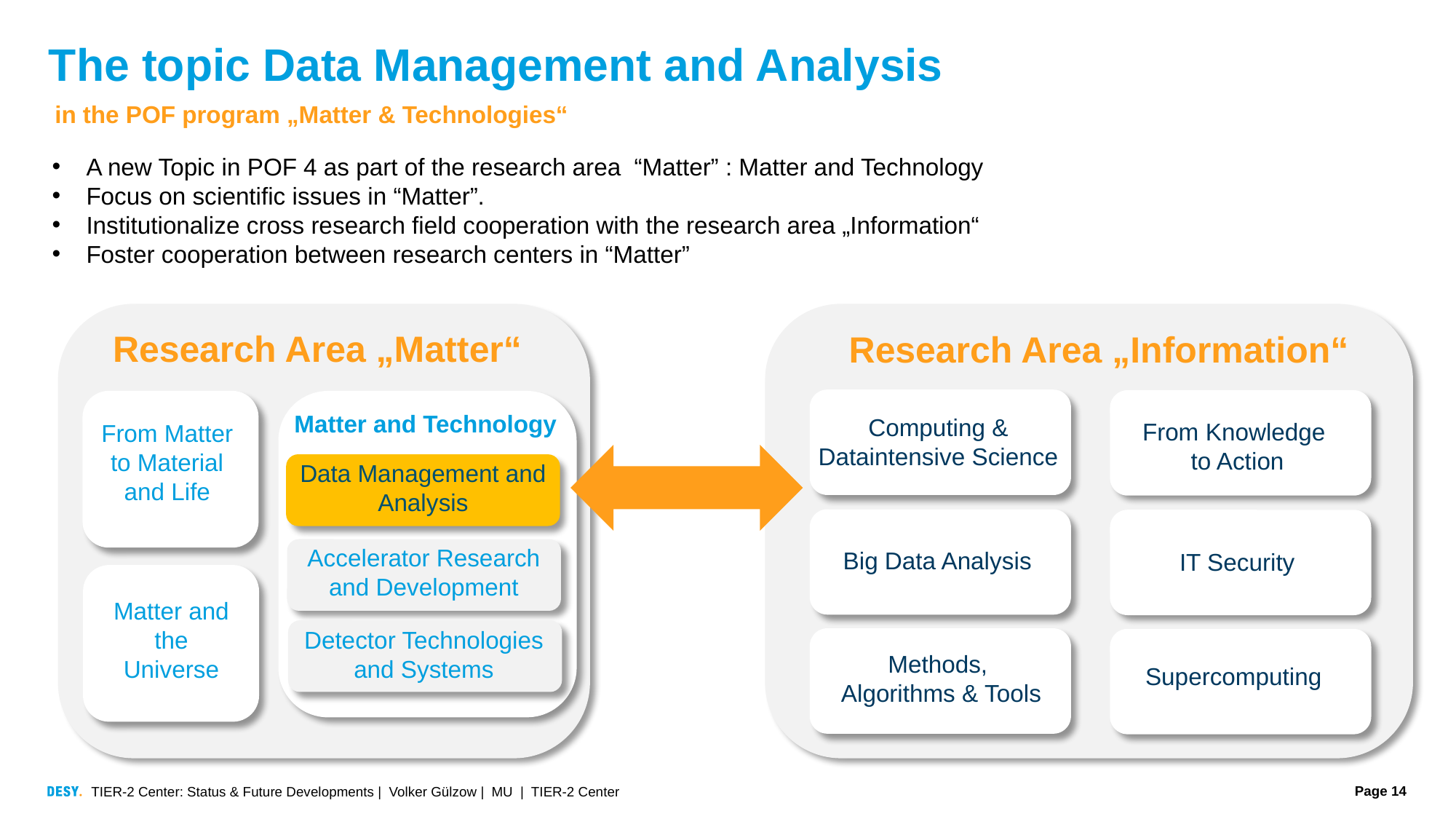

# The topic Data Management and Analysis
in the POF program „Matter & Technologies“
A new Topic in POF 4 as part of the research area  “Matter” : Matter and Technology
Focus on scientific issues in “Matter”.
Institutionalize cross research field cooperation with the research area „Information“
Foster cooperation between research centers in “Matter”

Research Area „Matter“
Research Area „Information“

Matter and Technology
Computing &
Dataintensive Science
From Knowledge
to Action
From Matter to Material and Life

Data Management and Analysis

Accelerator Research and Development

Big Data Analysis
IT Security

Matter and the Universe
Detector Technologies and Systems

Methods,
Algorithms & Tools
Supercomputing